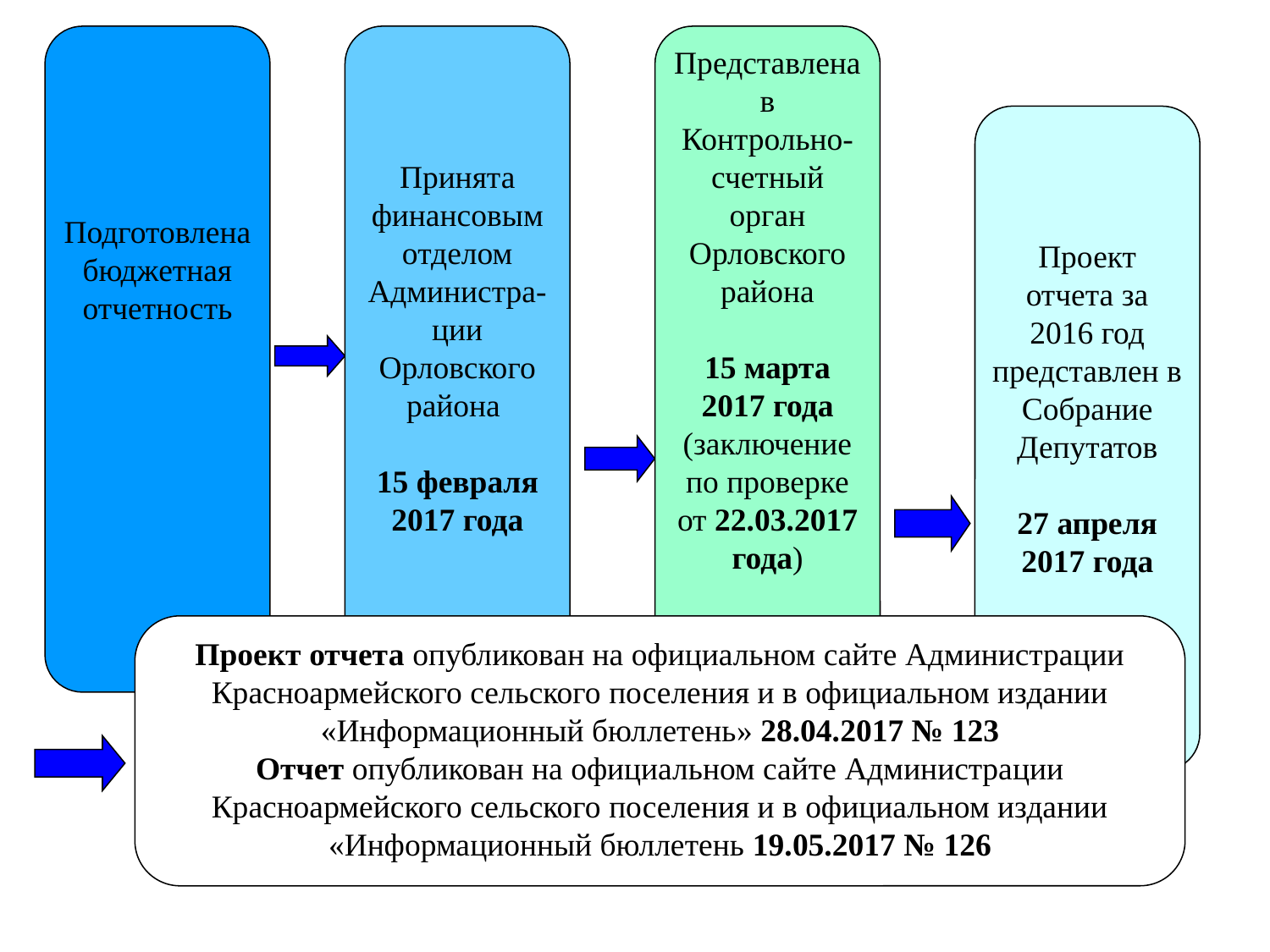

Подготовлена
бюджетная
отчетность

Принята
финансовым отделом Администра-
ции Орловского района

15 февраля
2017 года
Представлена в Контрольно-счетный орган Орловского района

15 марта 2017 года
(заключение по проверке от 22.03.2017 года)

Проект отчета за 2016 год представлен в Собрание
Депутатов

27 апреля 2017 года

Проект отчета опубликован на официальном сайте Администрации Красноармейского сельского поселения и в официальном издании «Информационный бюллетень» 28.04.2017 № 123
Отчет опубликован на официальном сайте Администрации Красноармейского сельского поселения и в официальном издании «Информационный бюллетень 19.05.2017 № 126